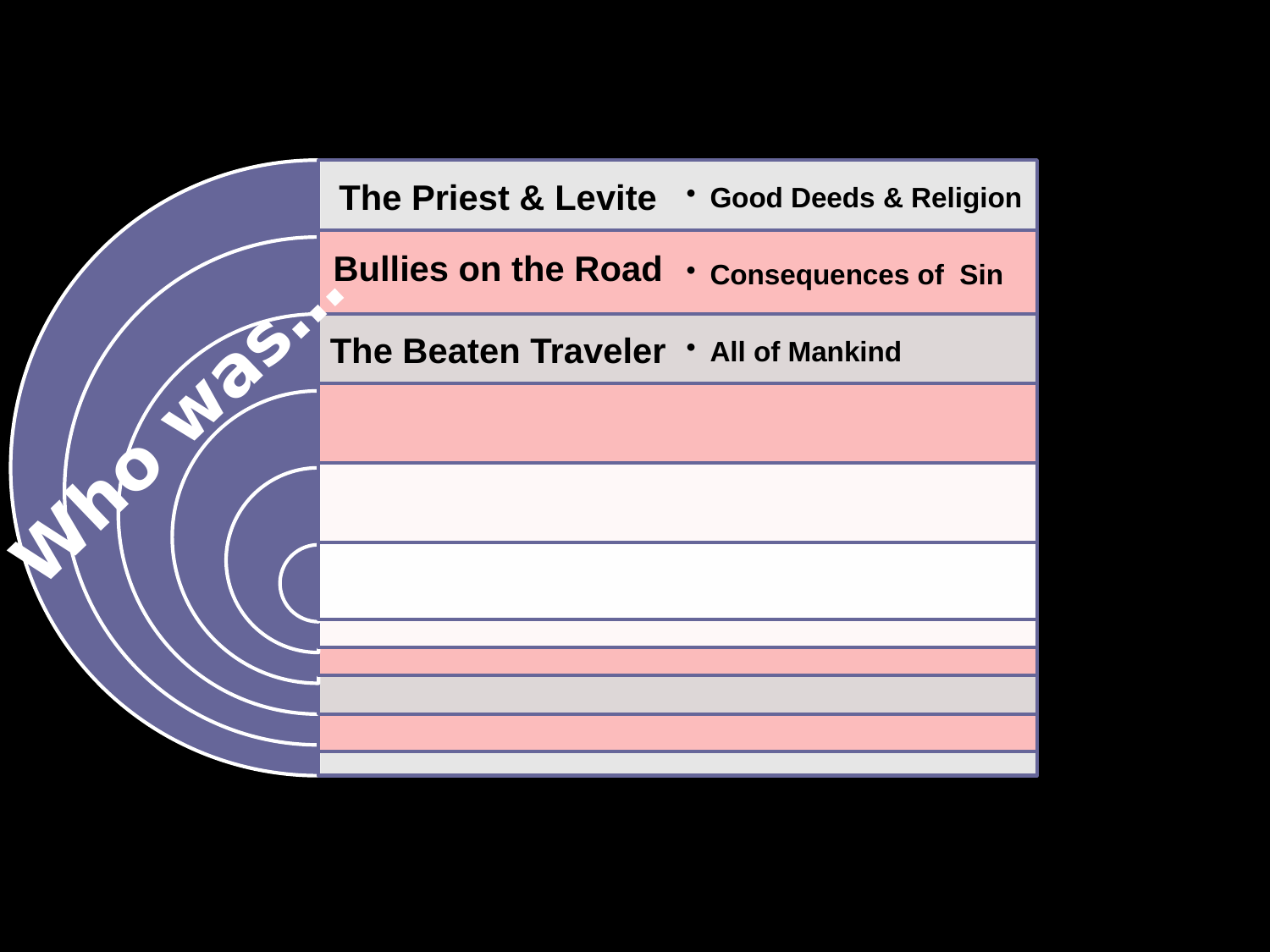

The Priest & Levite
Bullies on the Road
The Beaten Traveler

Good Deeds & Religion
Consequences of  Sin
All of Mankind
Who was…